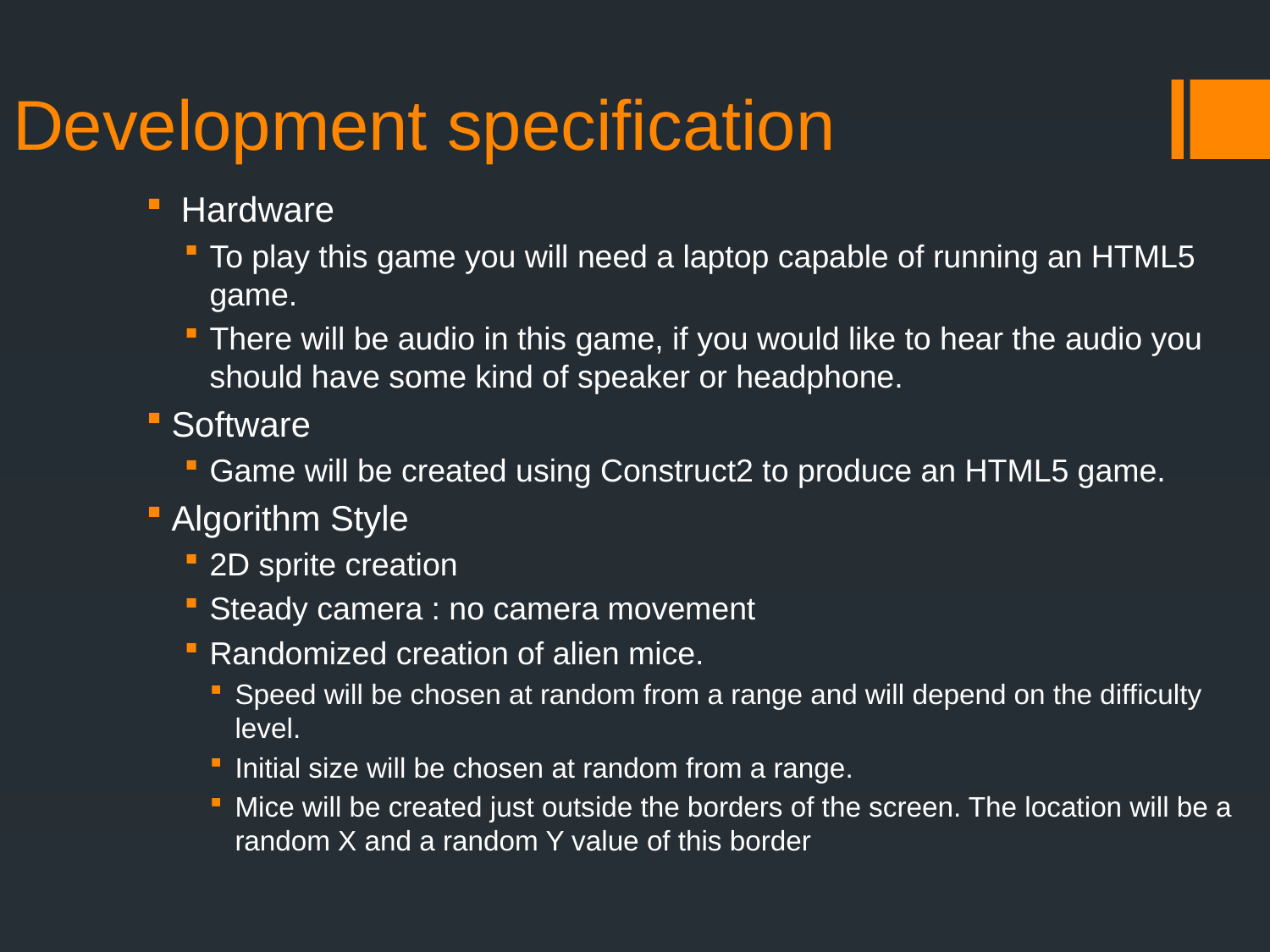

# Development specification
 Hardware
To play this game you will need a laptop capable of running an HTML5 game.
There will be audio in this game, if you would like to hear the audio you should have some kind of speaker or headphone.
Software
Game will be created using Construct2 to produce an HTML5 game.
Algorithm Style
2D sprite creation
Steady camera : no camera movement
Randomized creation of alien mice.
Speed will be chosen at random from a range and will depend on the difficulty level.
Initial size will be chosen at random from a range.
Mice will be created just outside the borders of the screen. The location will be a random X and a random Y value of this border